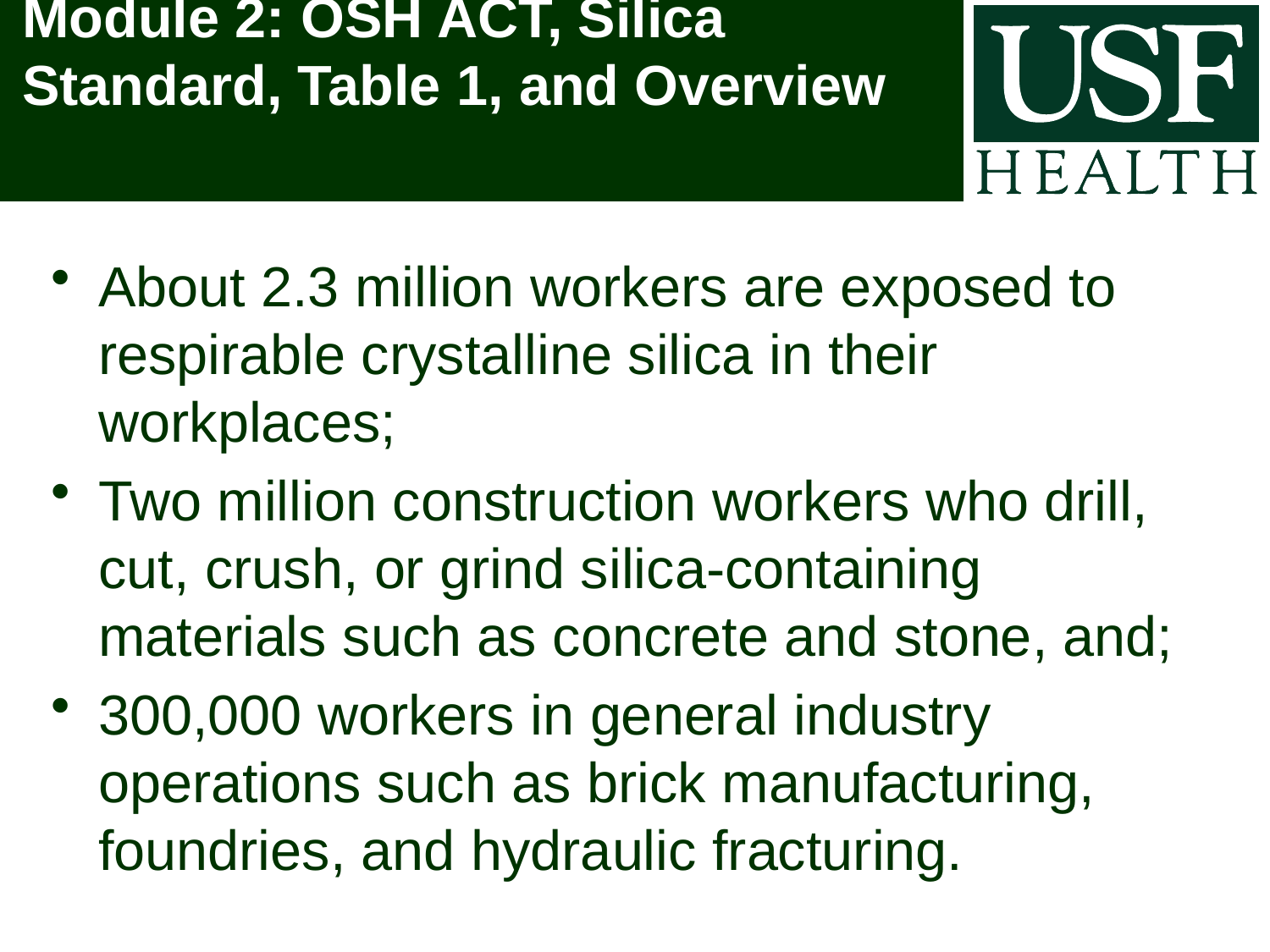

# Module 2: OSH ACT, Silica Standard, Table 1, and Overview
About 2.3 million workers are exposed to respirable crystalline silica in their workplaces;
Two million construction workers who drill, cut, crush, or grind silica-containing materials such as concrete and stone, and;
300,000 workers in general industry operations such as brick manufacturing, foundries, and hydraulic fracturing.